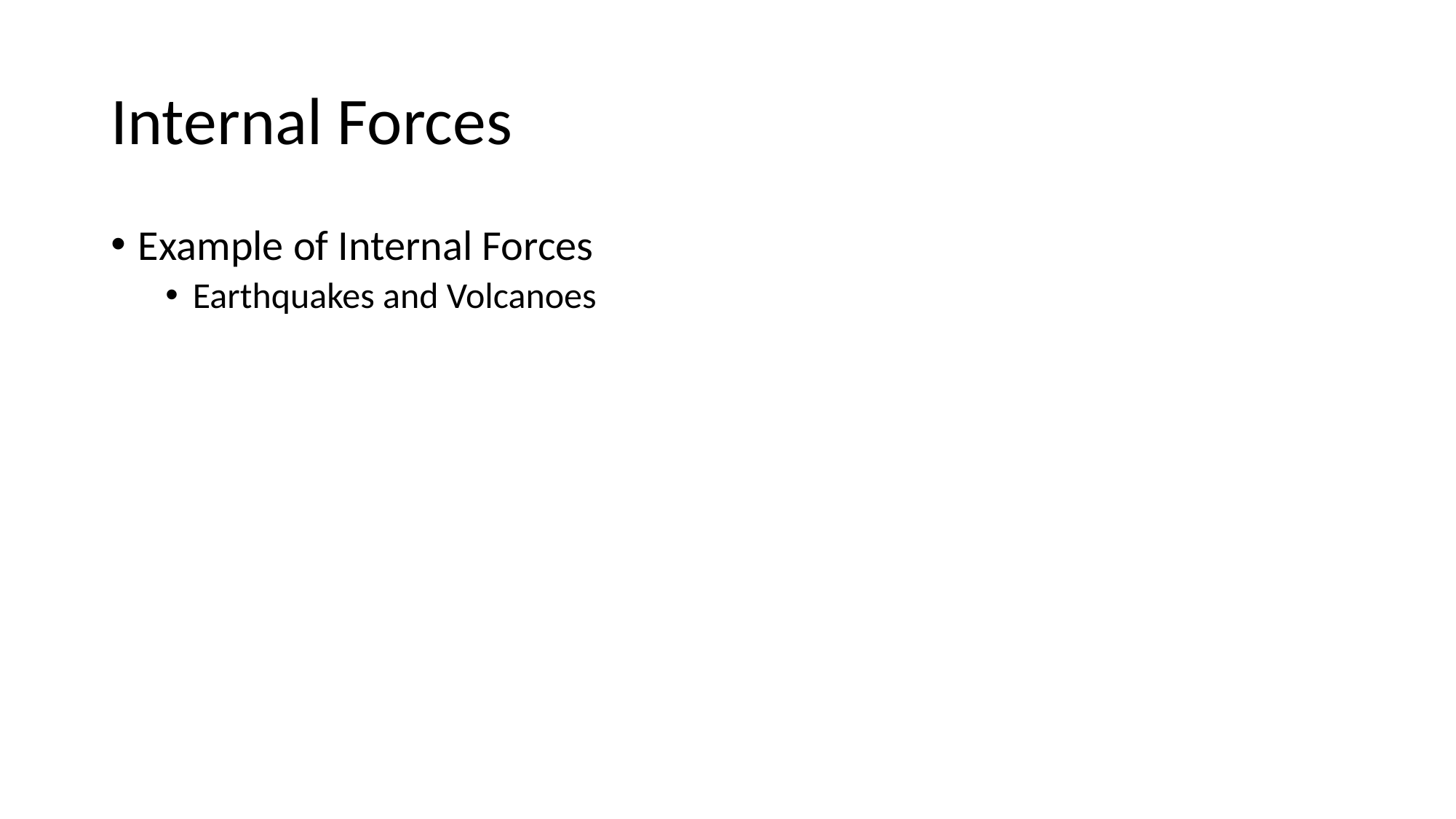

# Internal Forces
Example of Internal Forces
Earthquakes and Volcanoes